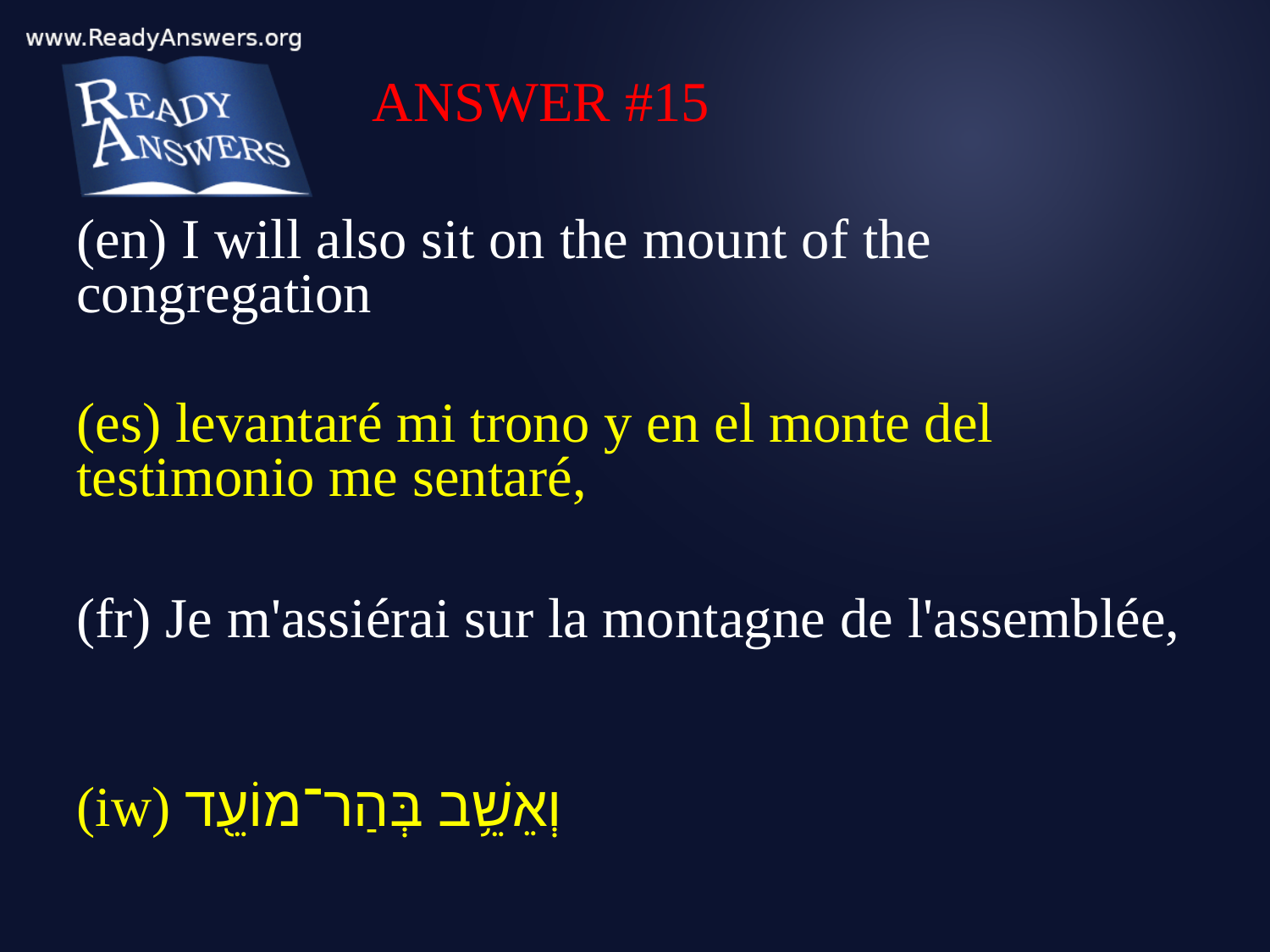

ANSWER #15
(en) I will also sit on the mount of the congregation
(es) levantaré mi trono y en el monte del testimonio me sentaré,
(fr) Je m'assiérai sur la montagne de l'assemblée,
(iw) וְאֵשֵׁ֥ב בְּהַר־מוֹעֵ֖ד